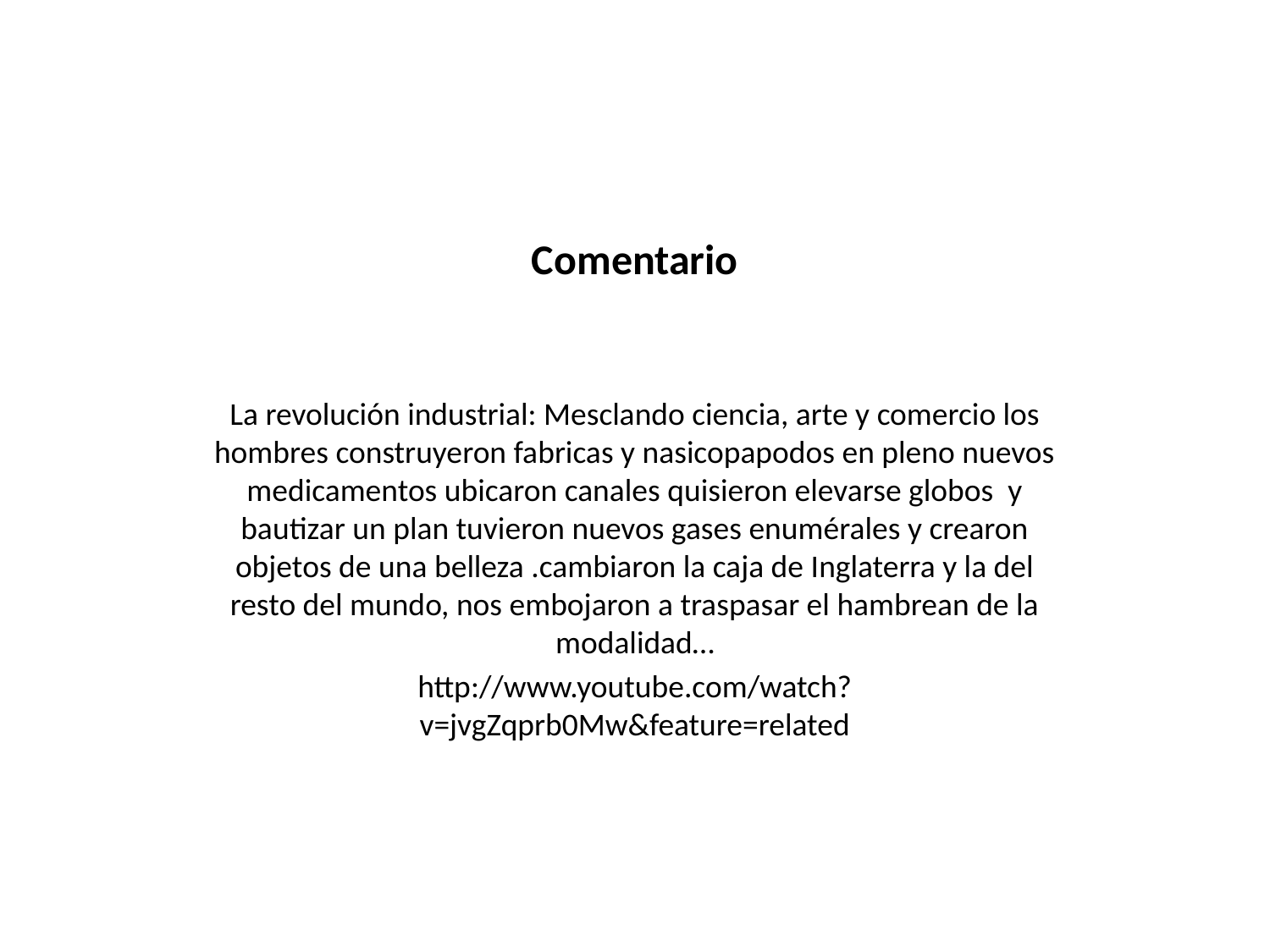

# Comentario
La revolución industrial: Mesclando ciencia, arte y comercio los hombres construyeron fabricas y nasicopapodos en pleno nuevos medicamentos ubicaron canales quisieron elevarse globos  y bautizar un plan tuvieron nuevos gases enumérales y crearon objetos de una belleza .cambiaron la caja de Inglaterra y la del resto del mundo, nos embojaron a traspasar el hambrean de la modalidad…
http://www.youtube.com/watch?v=jvgZqprb0Mw&feature=related